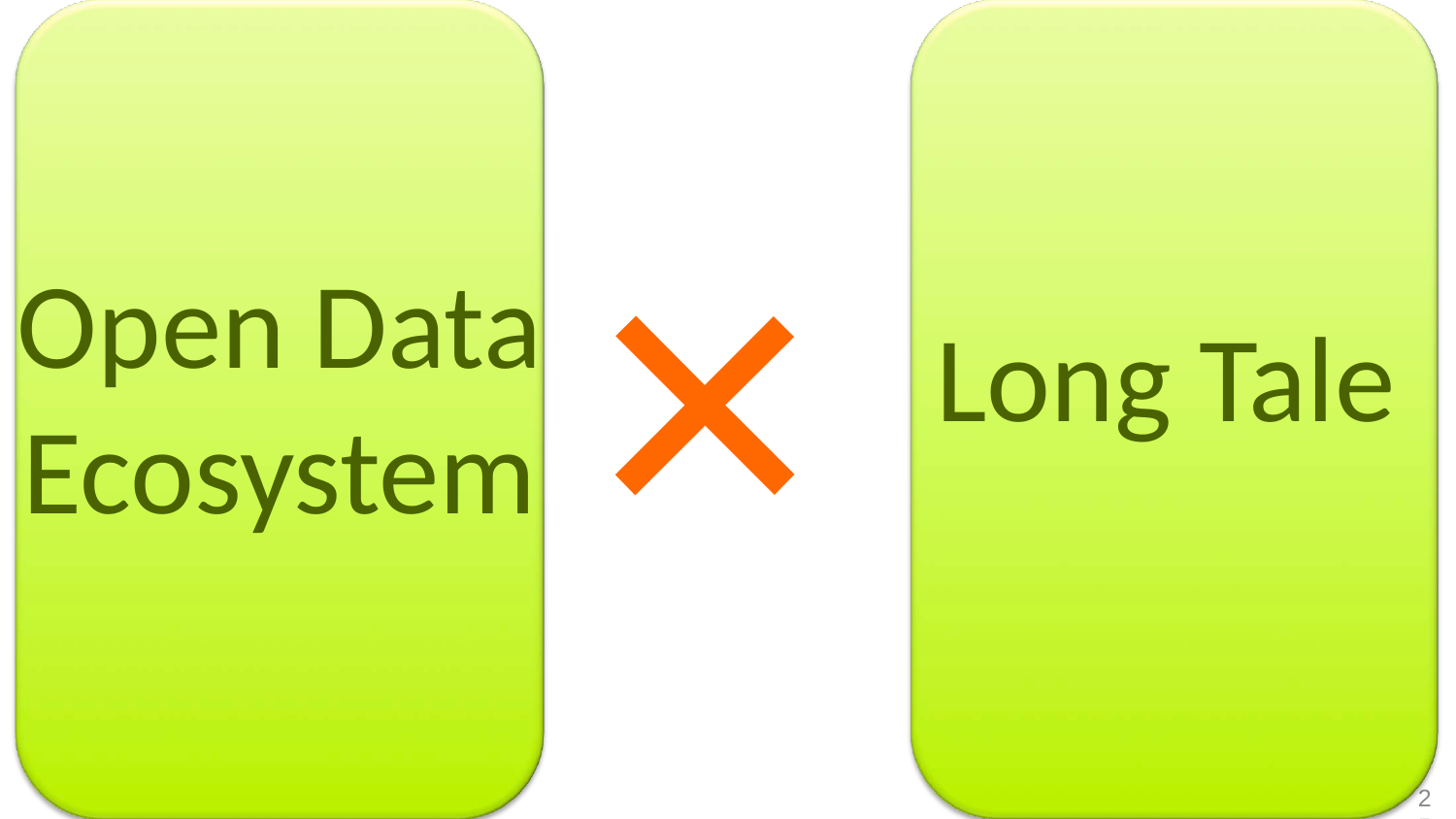

×
Open Data Ecosystem
Long Tale
25